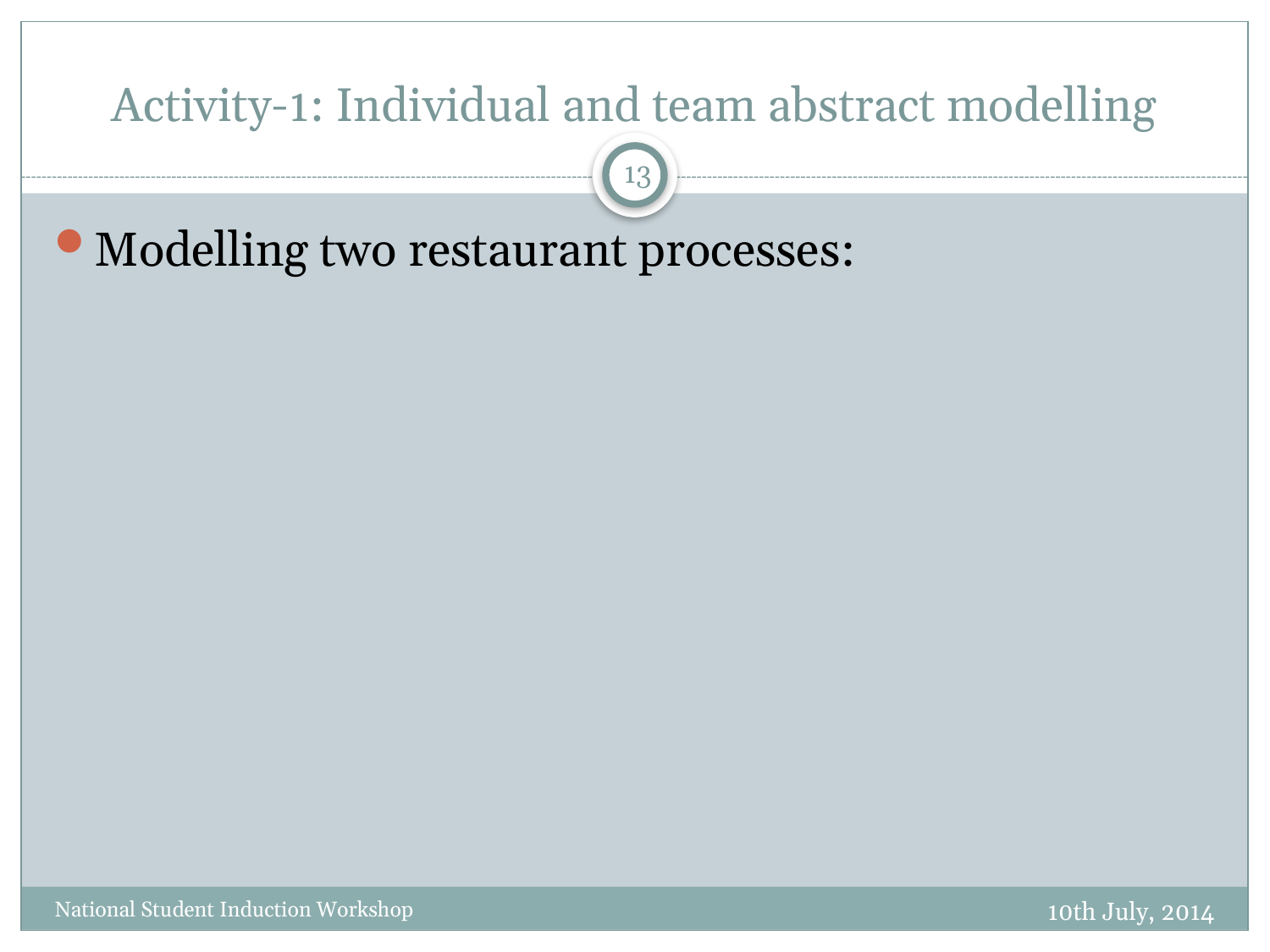

# Activity-1: Individual and team abstract modelling
13
Modelling two restaurant processes:

10th July, 2014
National Student Induction Workshop